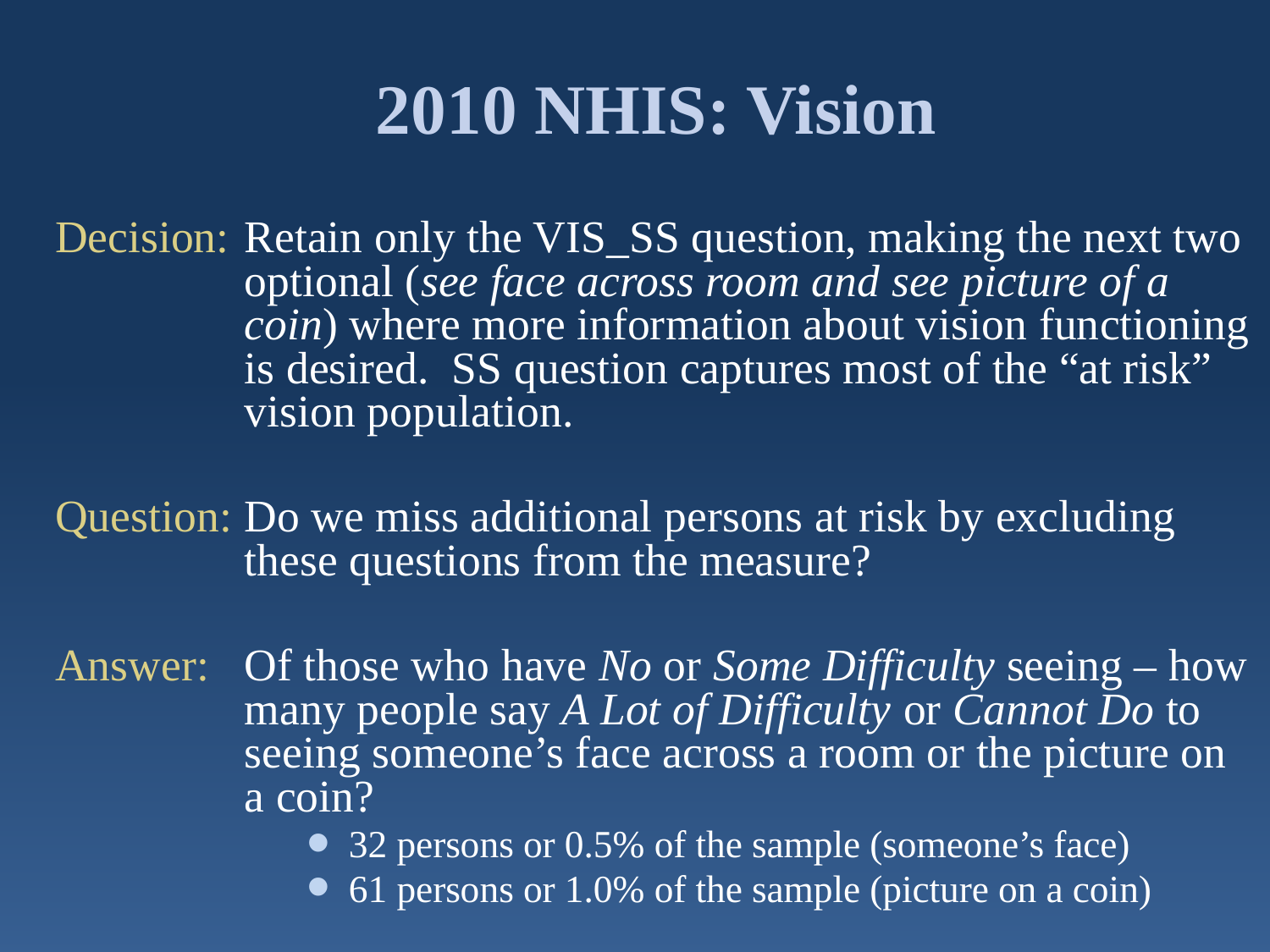

# 2010 NHIS: Vision
Decision:	Retain only the VIS_SS question, making the next two optional (see face across room and see picture of a coin) where more information about vision functioning is desired.  SS question captures most of the “at risk” vision population.

Question:	Do we miss additional persons at risk by excluding these questions from the measure?

Answer:	Of those who have No or Some Difficulty seeing – how many people say A Lot of Difficulty or Cannot Do to seeing someone’s face across a room or the picture on a coin?
  32 persons or 0.5% of the sample (someone’s face)
  61 persons or 1.0% of the sample (picture on a coin)